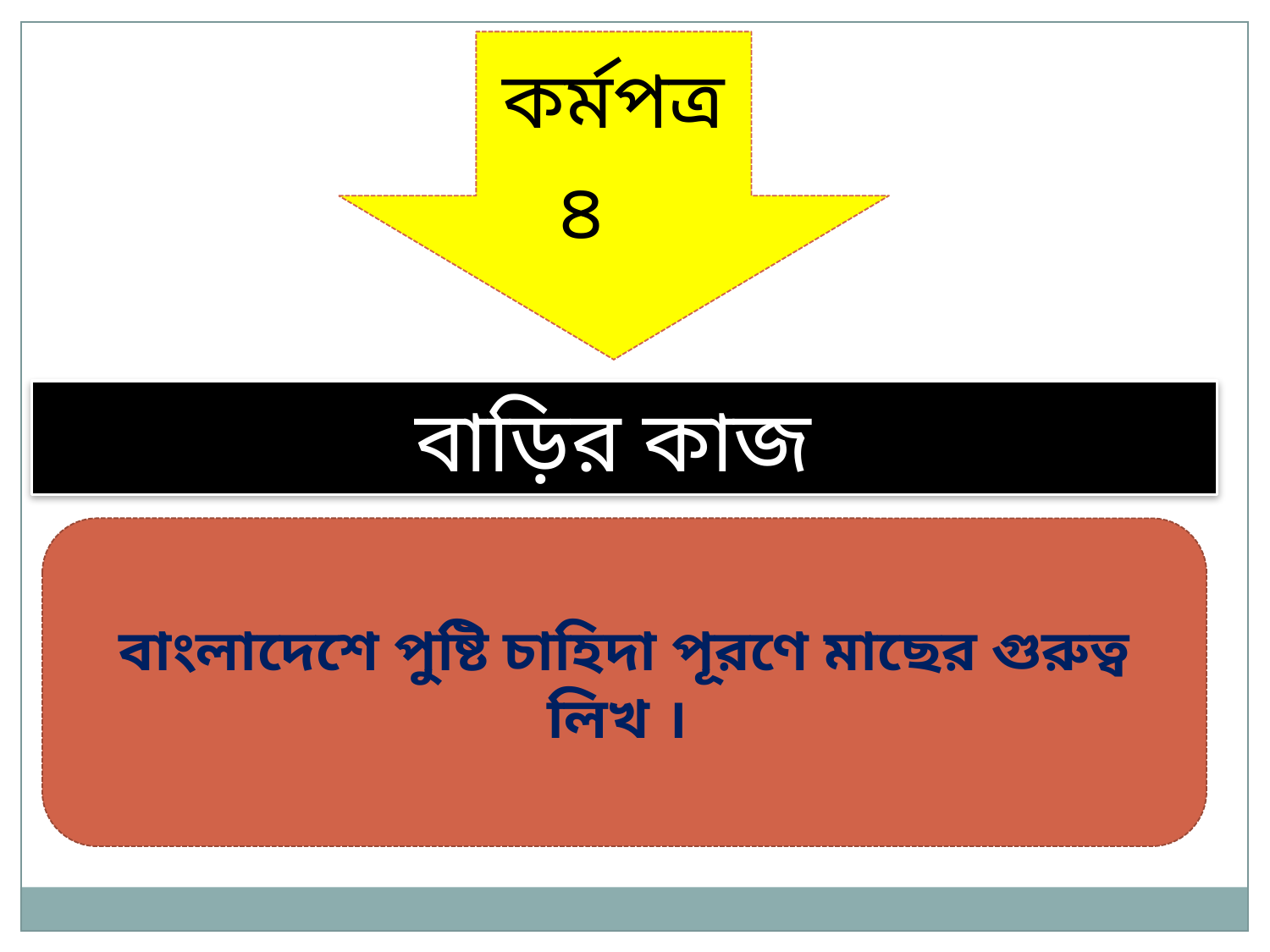

কর্মপত্র
৪
বাড়ির কাজ
বাংলাদেশে পুষ্টি চাহিদা পূরণে মাছের গুরুত্ব লিখ ।